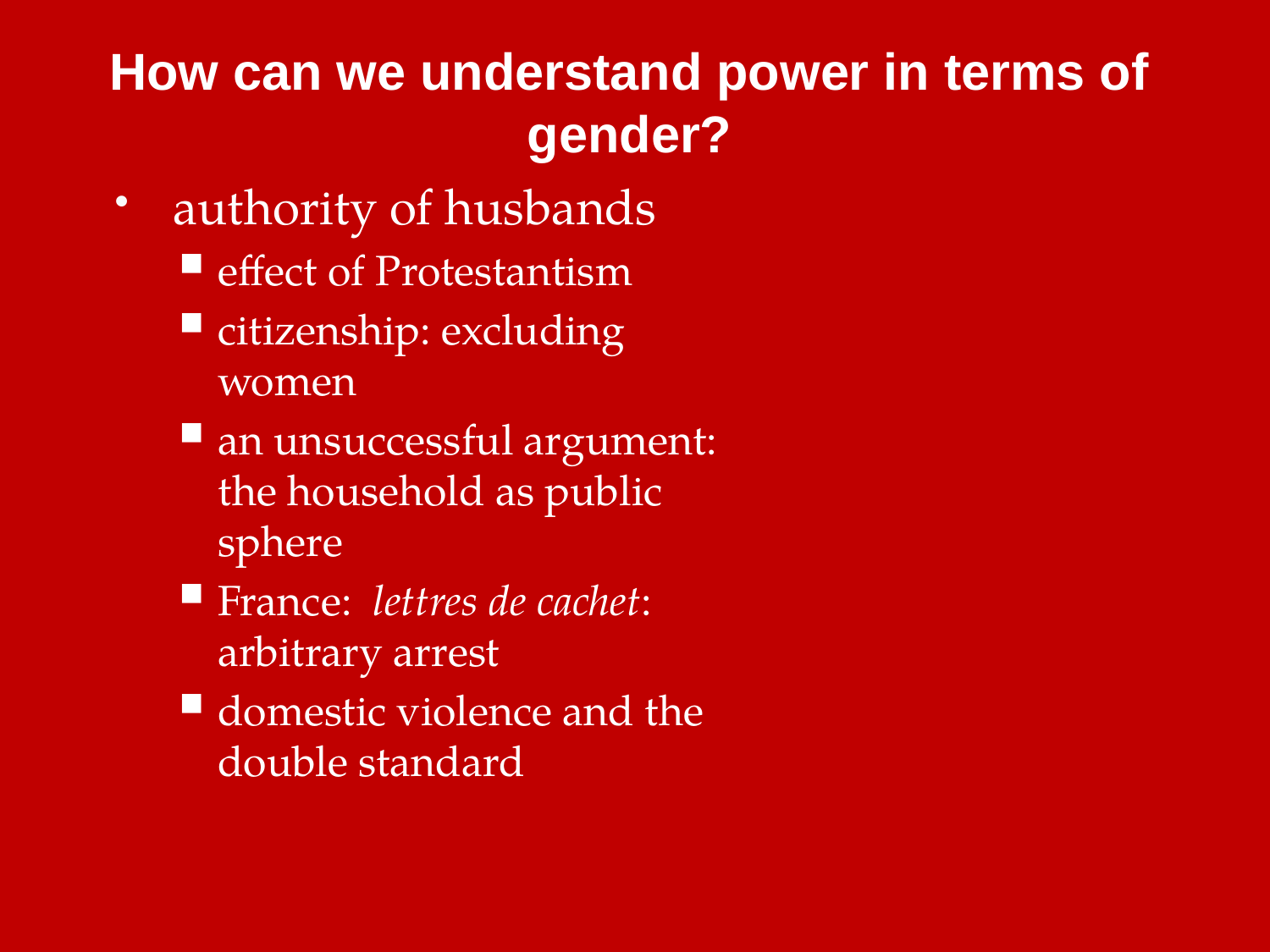

# How can we understand power in terms of gender?
authority of husbands
effect of Protestantism
citizenship: excluding women
an unsuccessful argument: the household as public sphere
France:  lettres de cachet: arbitrary arrest
domestic violence and the double standard